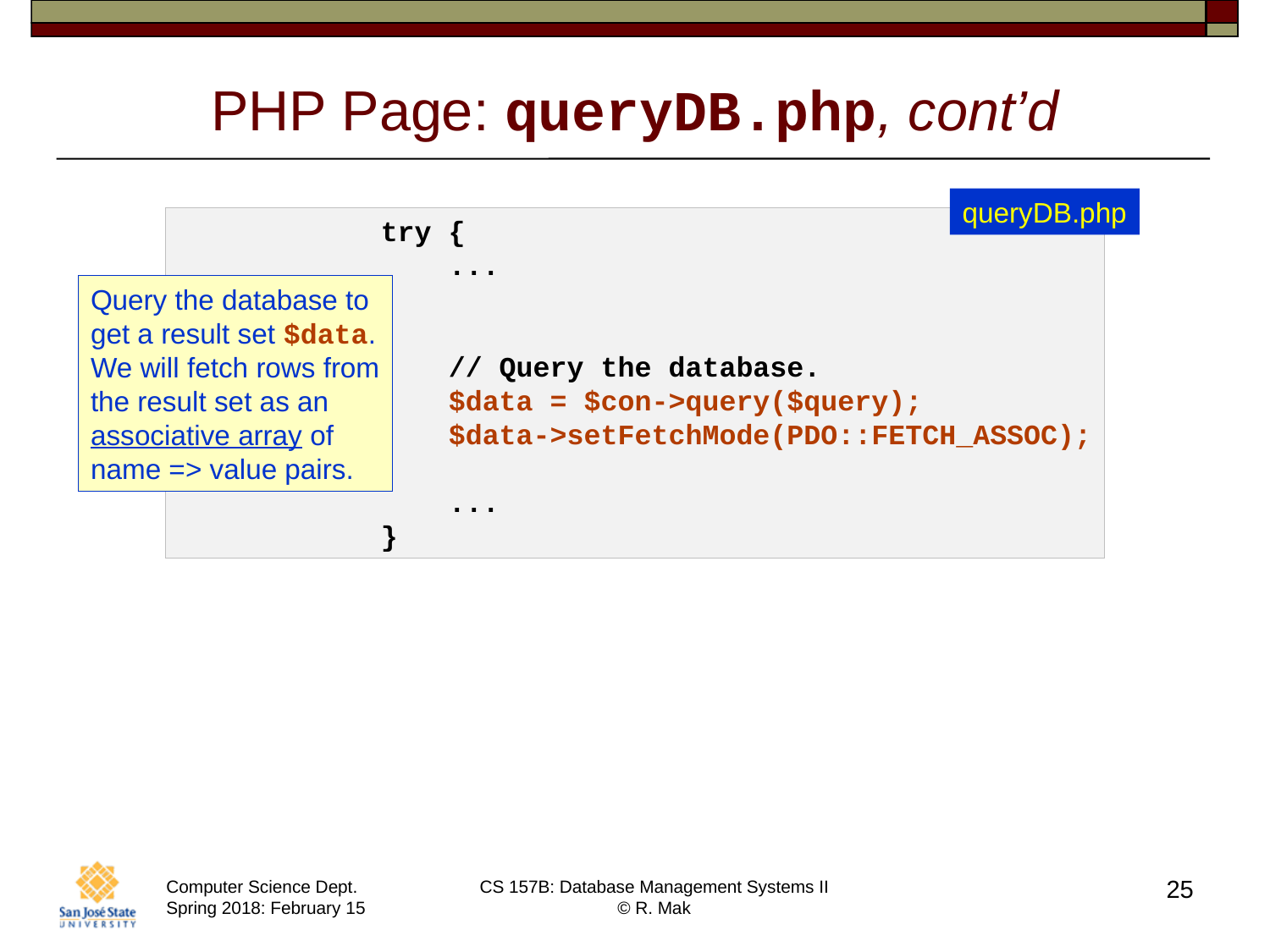

# PHP Page: queryDB.php, cont’d
queryDB.php
            try {
                ...

                // Query the database.
                $data = $con->query($query);
                $data->setFetchMode(PDO::FETCH_ASSOC);

                ...
            }
Query the database to
get a result set $data.
We will fetch rows from
the result set as an
associative array of
name => value pairs.
25